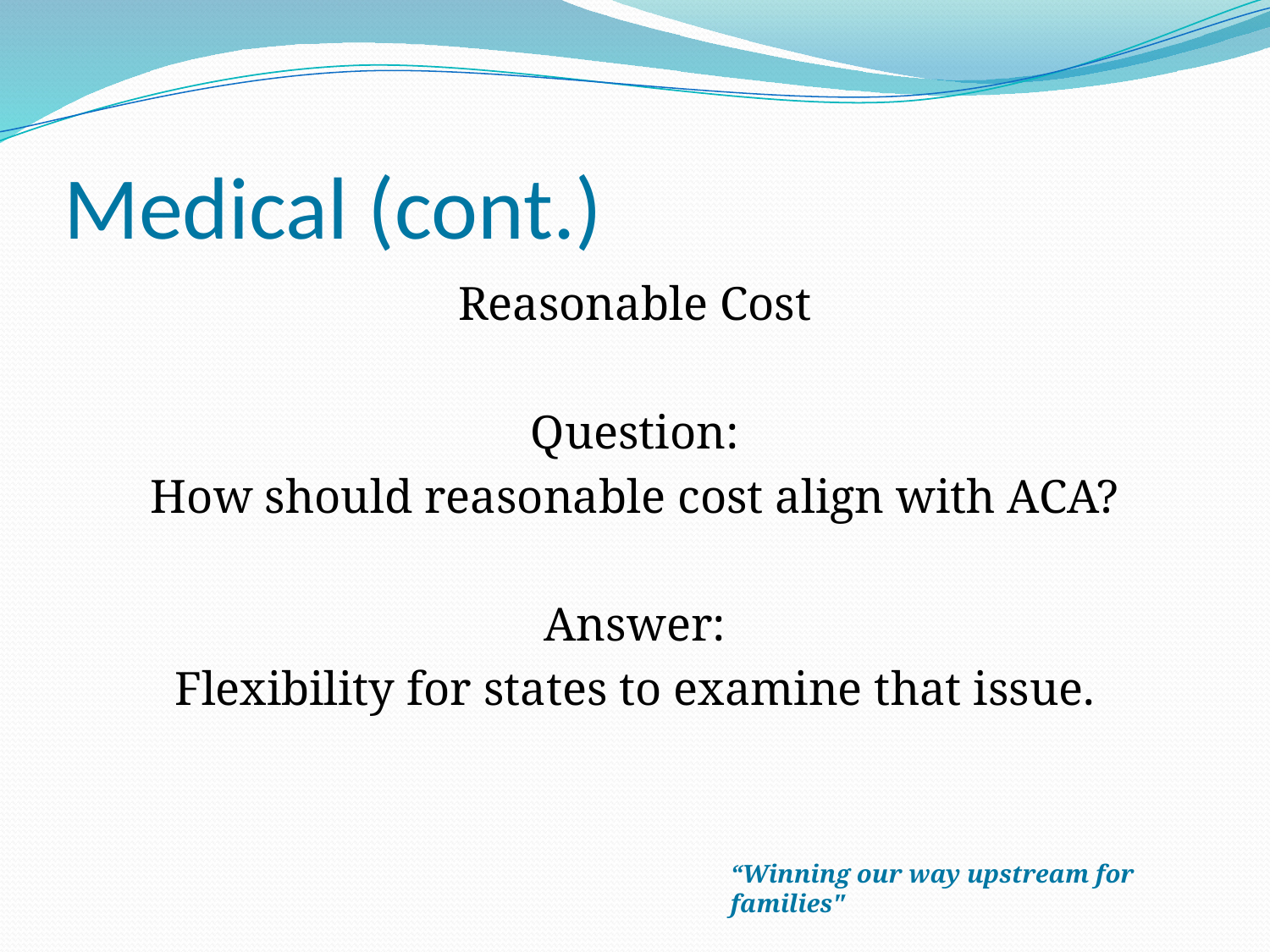

# Medical (cont.)
Reasonable Cost

Question:
How should reasonable cost align with ACA?

Answer:
Flexibility for states to examine that issue.
“Winning our way upstream for families"